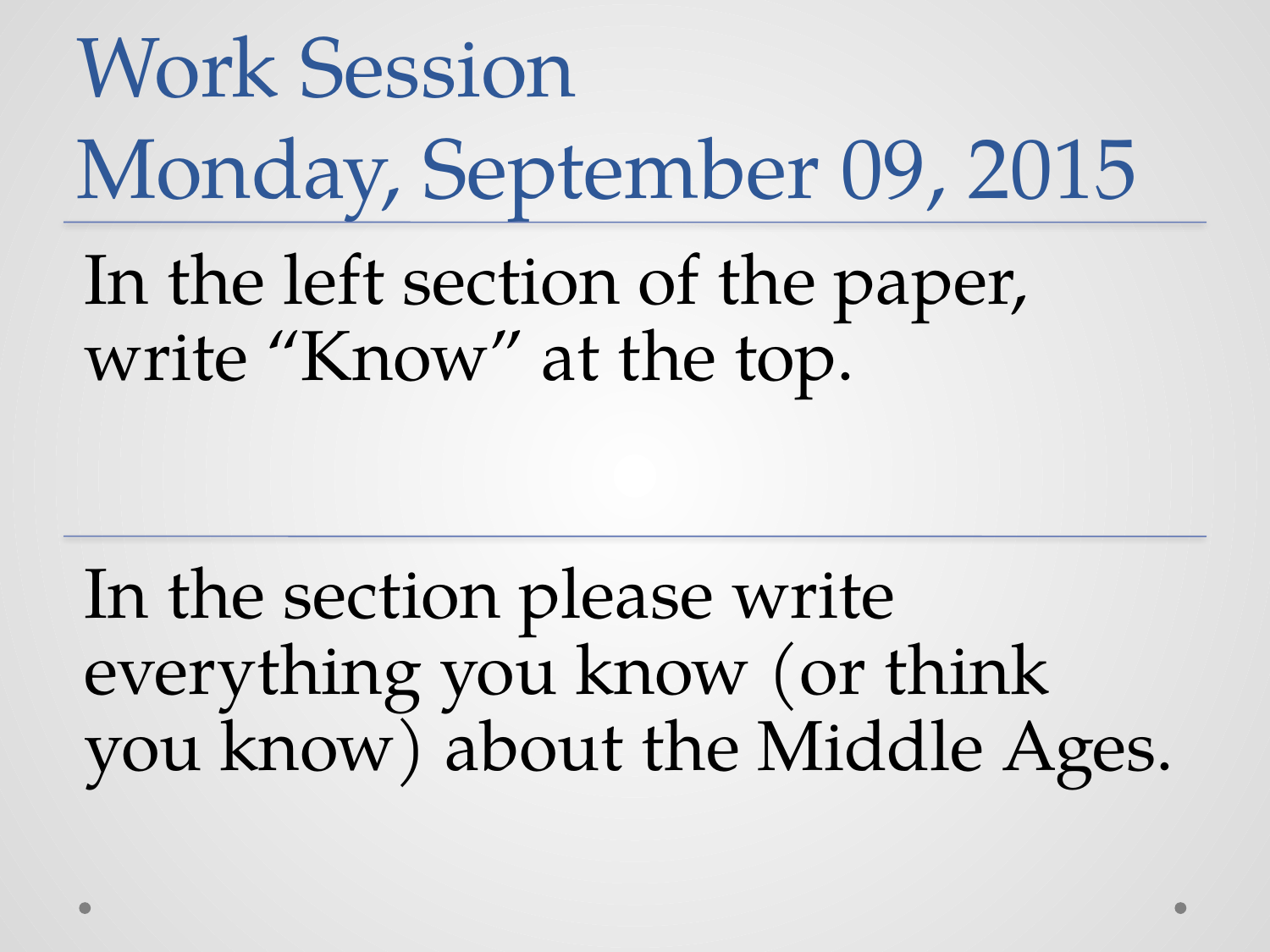

# Work Session Monday, September 09, 2015
In the left section of the paper, write “Know” at the top.
In the section please write everything you know (or think you know) about the Middle Ages.